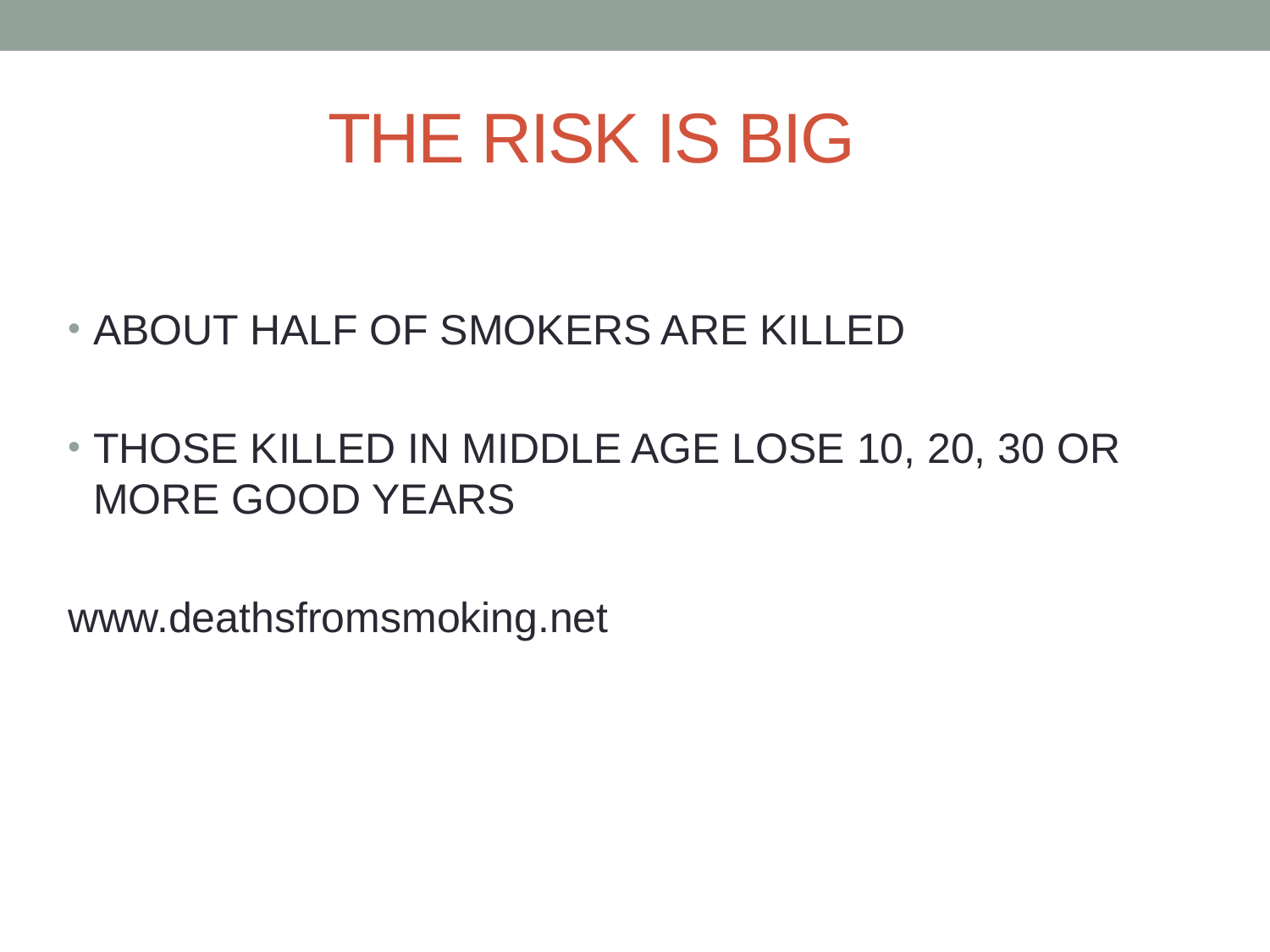

# THE RISK IS BIG
ABOUT HALF OF SMOKERS ARE KILLED

THOSE KILLED IN MIDDLE AGE LOSE 10, 20, 30 OR MORE GOOD YEARS

www.deathsfromsmoking.net